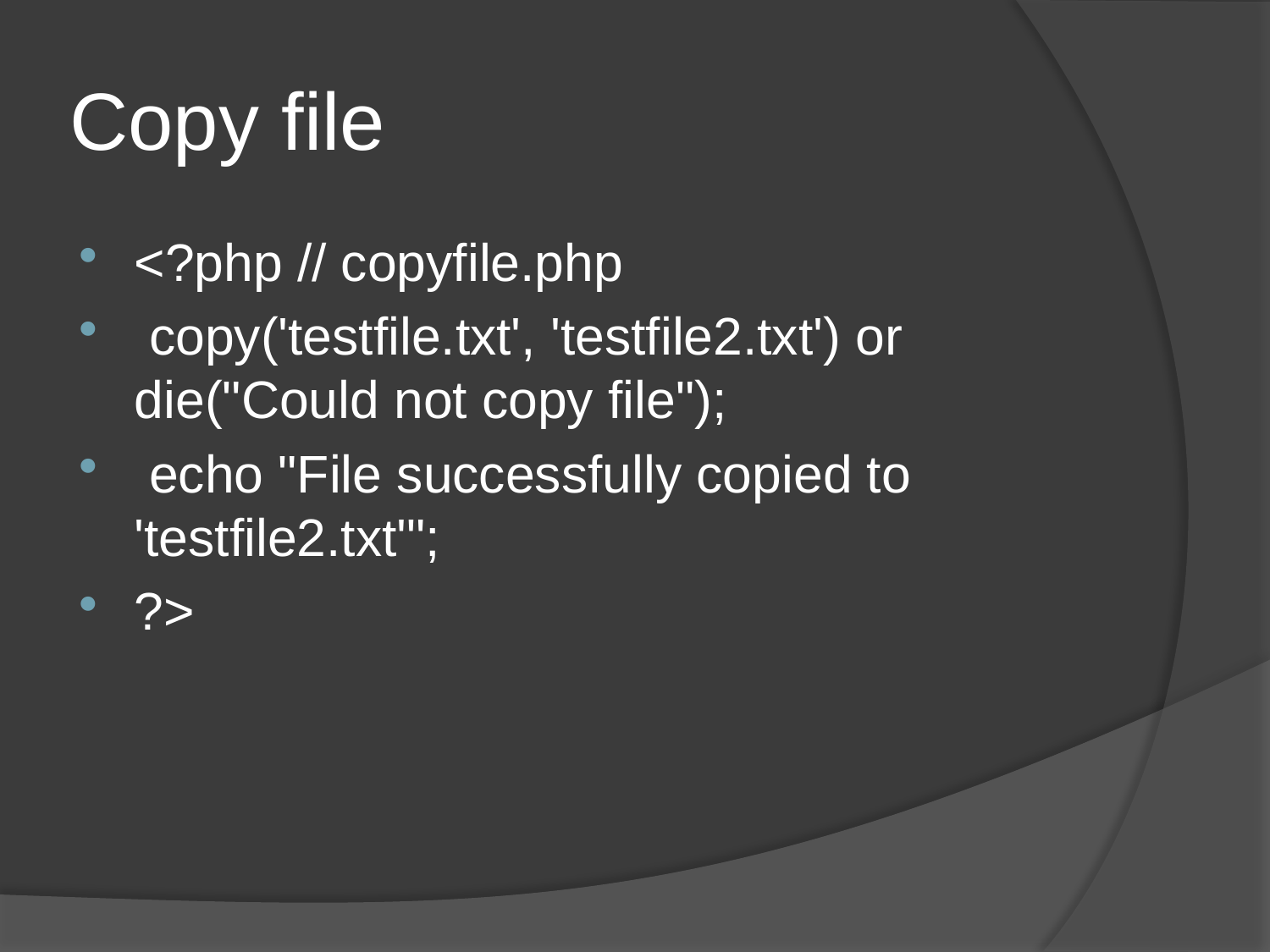

# Copy file
<?php // copyfile.php
 copy('testfile.txt', 'testfile2.txt') or die("Could not copy file");
 echo "File successfully copied to 'testfile2.txt'";
?>